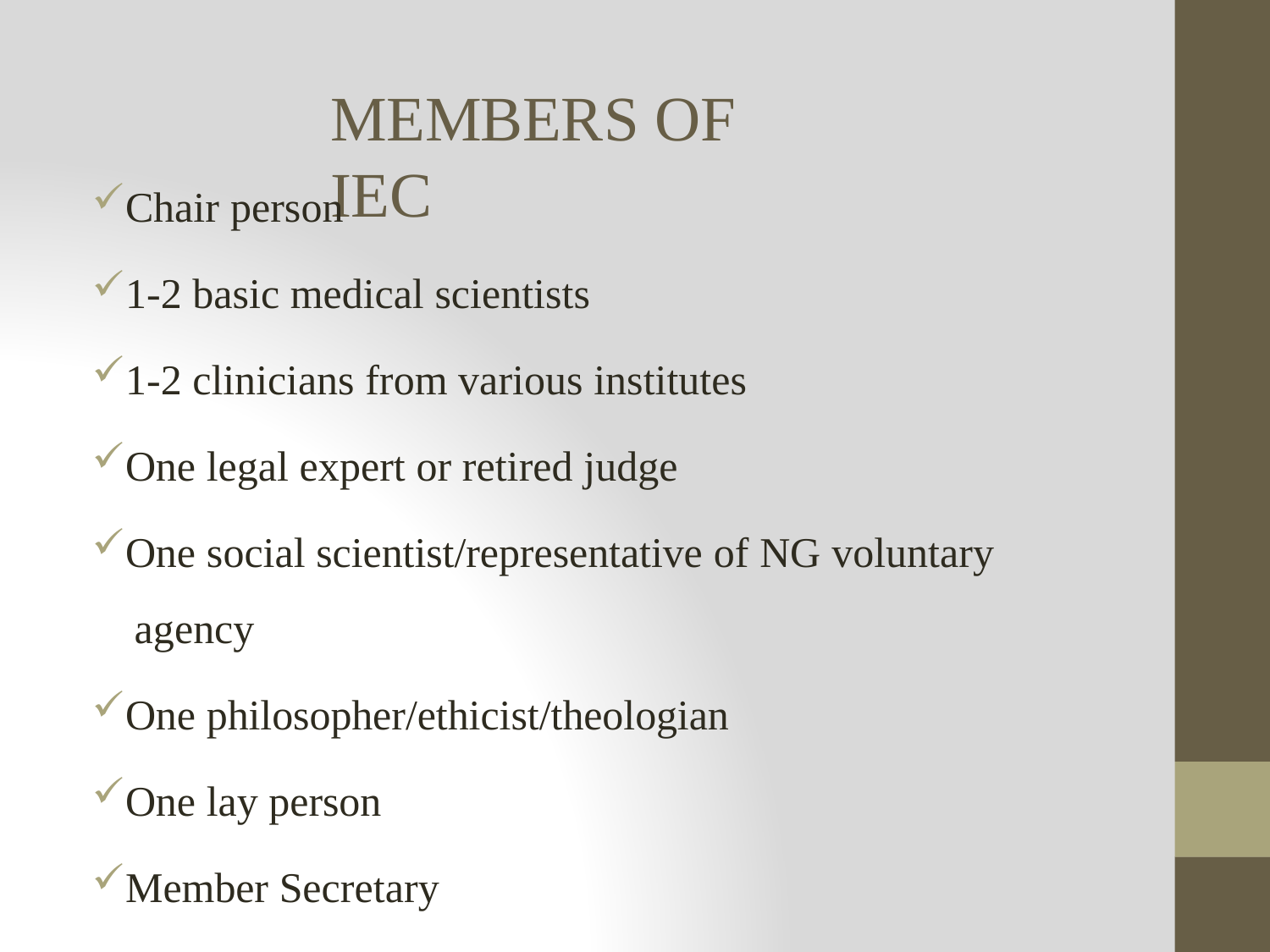

# MEMBERS OF IEC
Chair person
1-2 basic medical scientists
1-2 clinicians from various institutes
One legal expert or retired judge
One social scientist/representative of NG voluntary  agency
One philosopher/ethicist/theologian
One lay person
Member Secretary